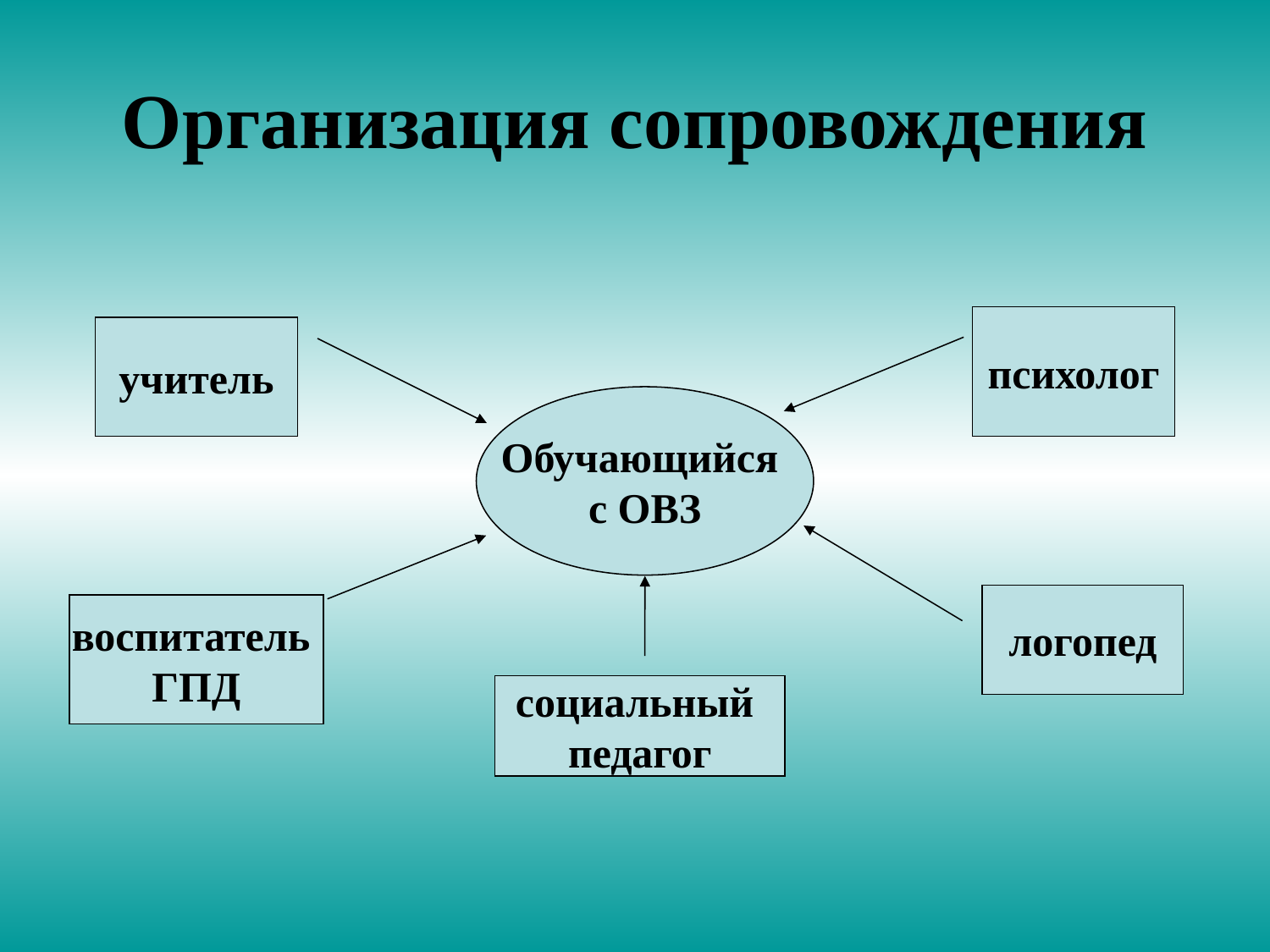

# Организация сопровождения

психолог
учитель

Обучающийся
с ОВЗ

логопед
воспитатель
ГПД
социальный
педагог